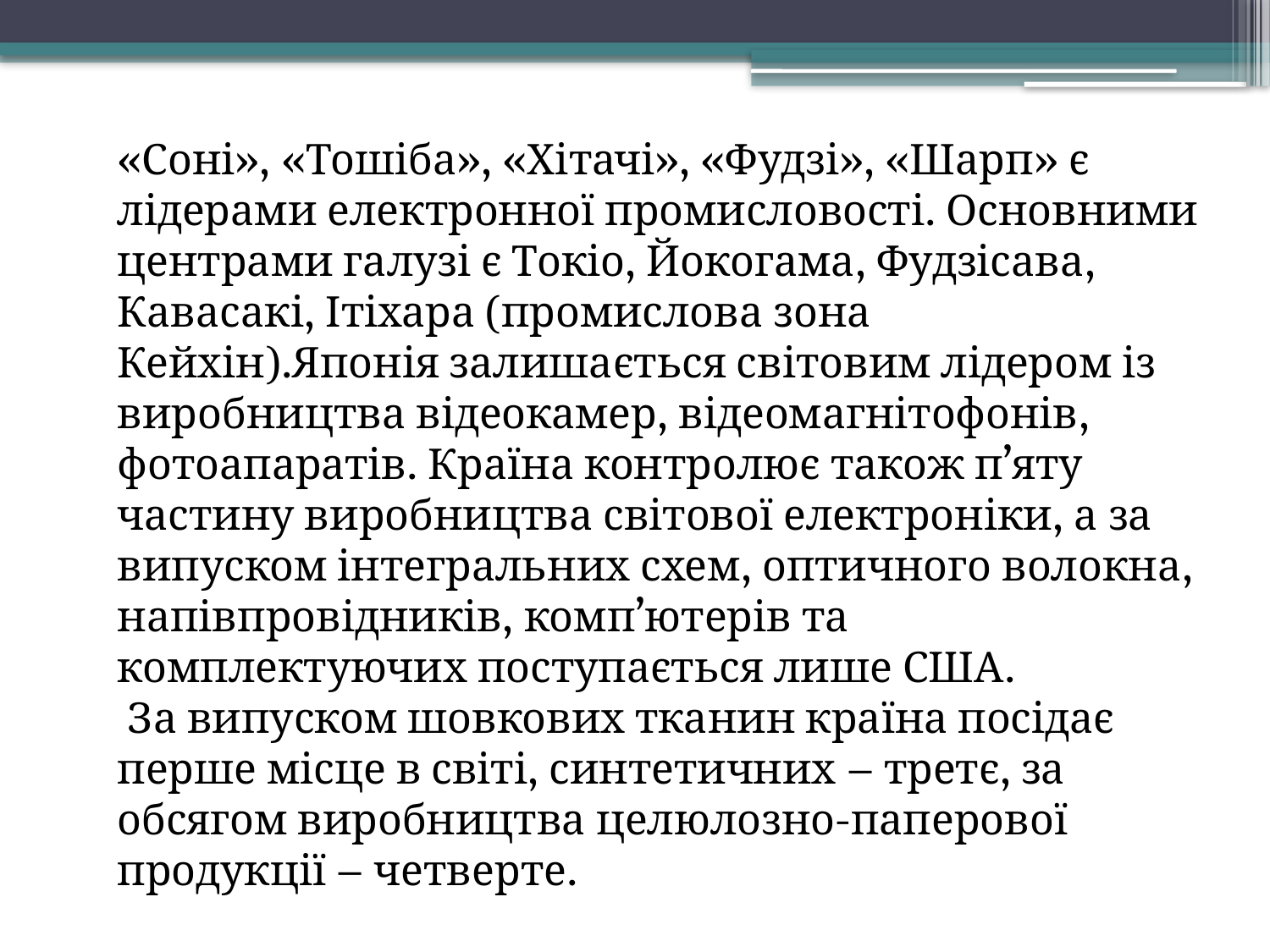

«Соні», «Тошіба», «Хітачі», «Фудзі», «Шарп» є лідерами електронної промисловості. Основними центрами галузі є Токіо, Йокогама, Фудзісава, Кавасакі, Ітіхара (промислова зона Кейхін).Японія залишається світовим лідером із виробництва відеокамер, відеомагнітофонів, фотоапаратів. Країна контролює також п’яту частину виробництва світової електроніки, а за випуском інтегральних схем, оптичного волокна, напівпровідників, комп’ютерів та комплектуючих поступається лише США.
 За випуском шовкових тканин країна посідає перше місце в світі, синтетичних – третє, за обсягом виробництва целюлозно-паперової продукції – четверте.